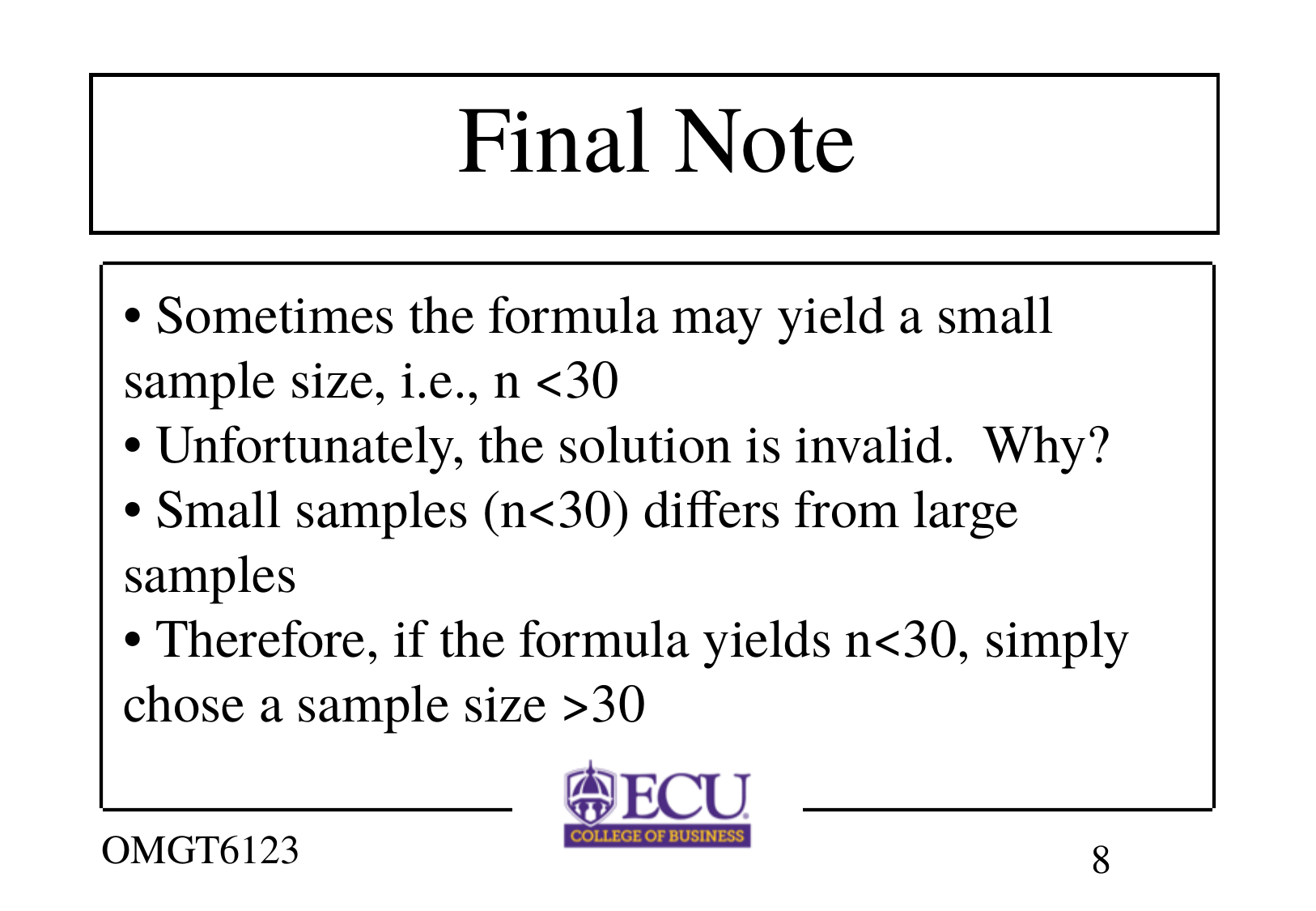

# Final Note
• Sometimes the formula may yield a small 	sample size, i.e., n <30
• Unfortunately, the solution is invalid.  Why?
• Small samples (n<30) differs from large samples
• Therefore, if the formula yields n<30, simply chose a sample size >30